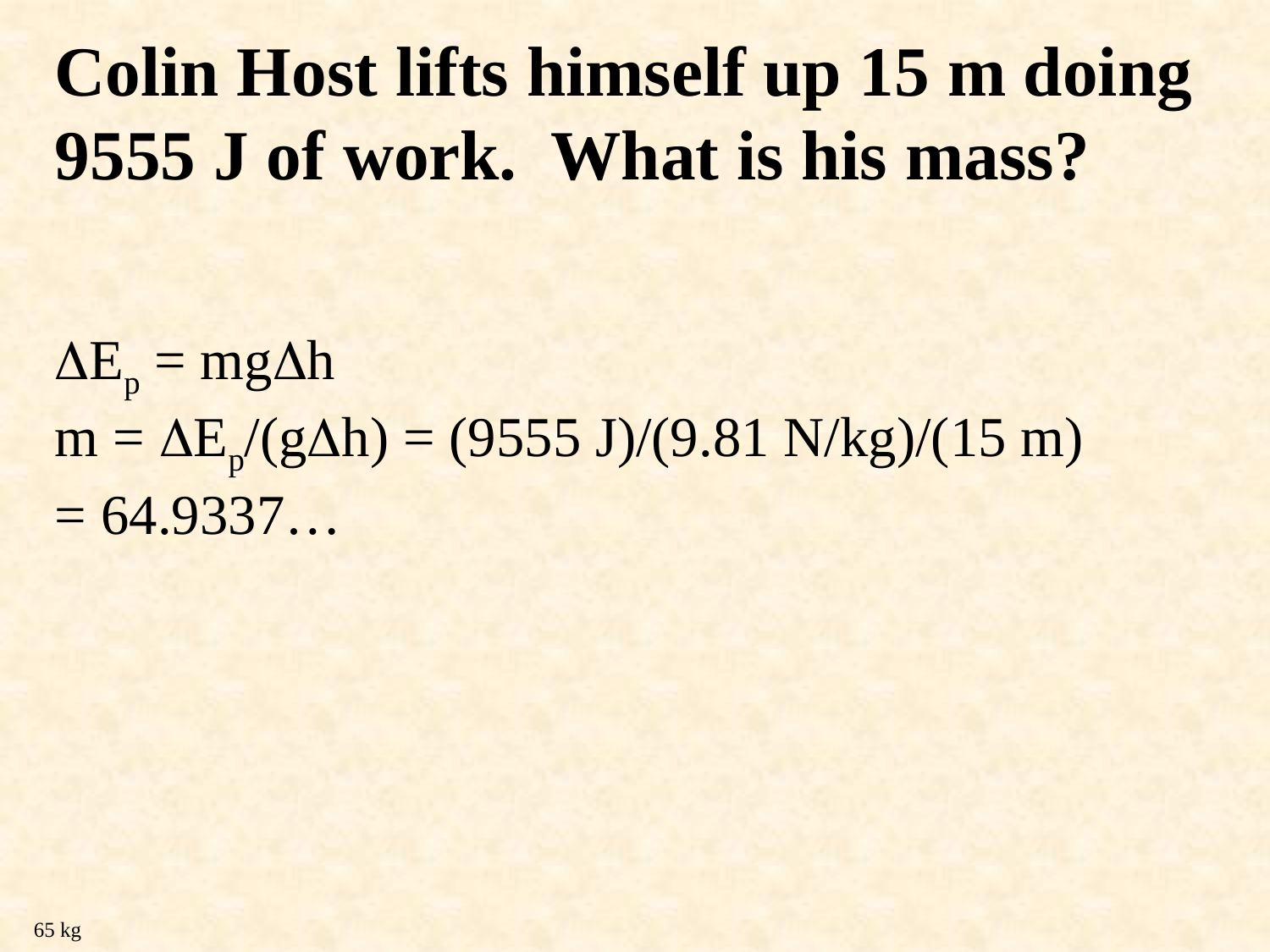

Colin Host lifts himself up 15 m doing 9555 J of work.  What is his mass?
ΔEp = mgΔh
m = ΔEp/(gΔh) = (9555 J)/(9.81 N/kg)/(15 m)
= 64.9337…
65 kg